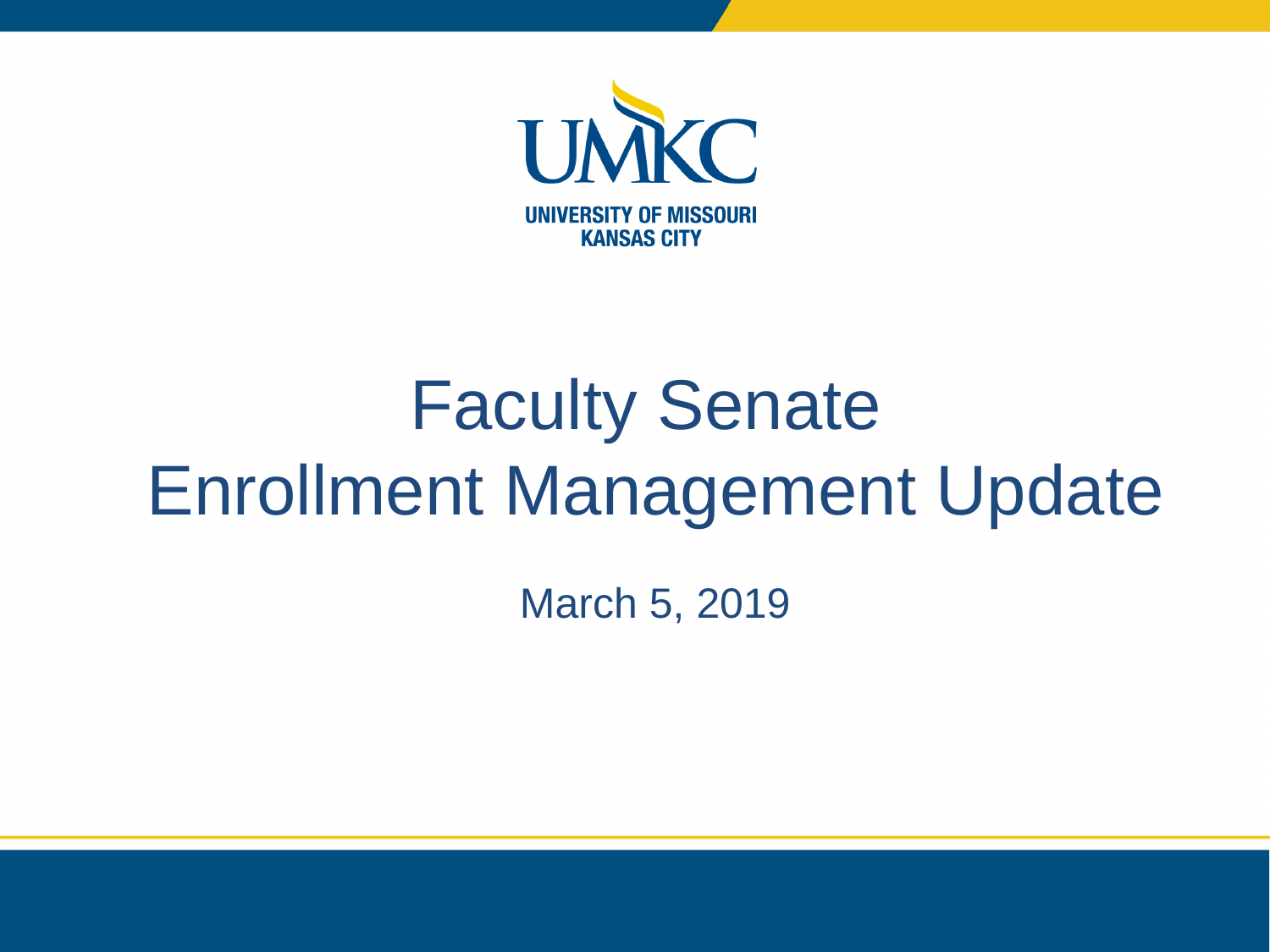

# Faculty Senate Enrollment Management Update

March 5, 2019